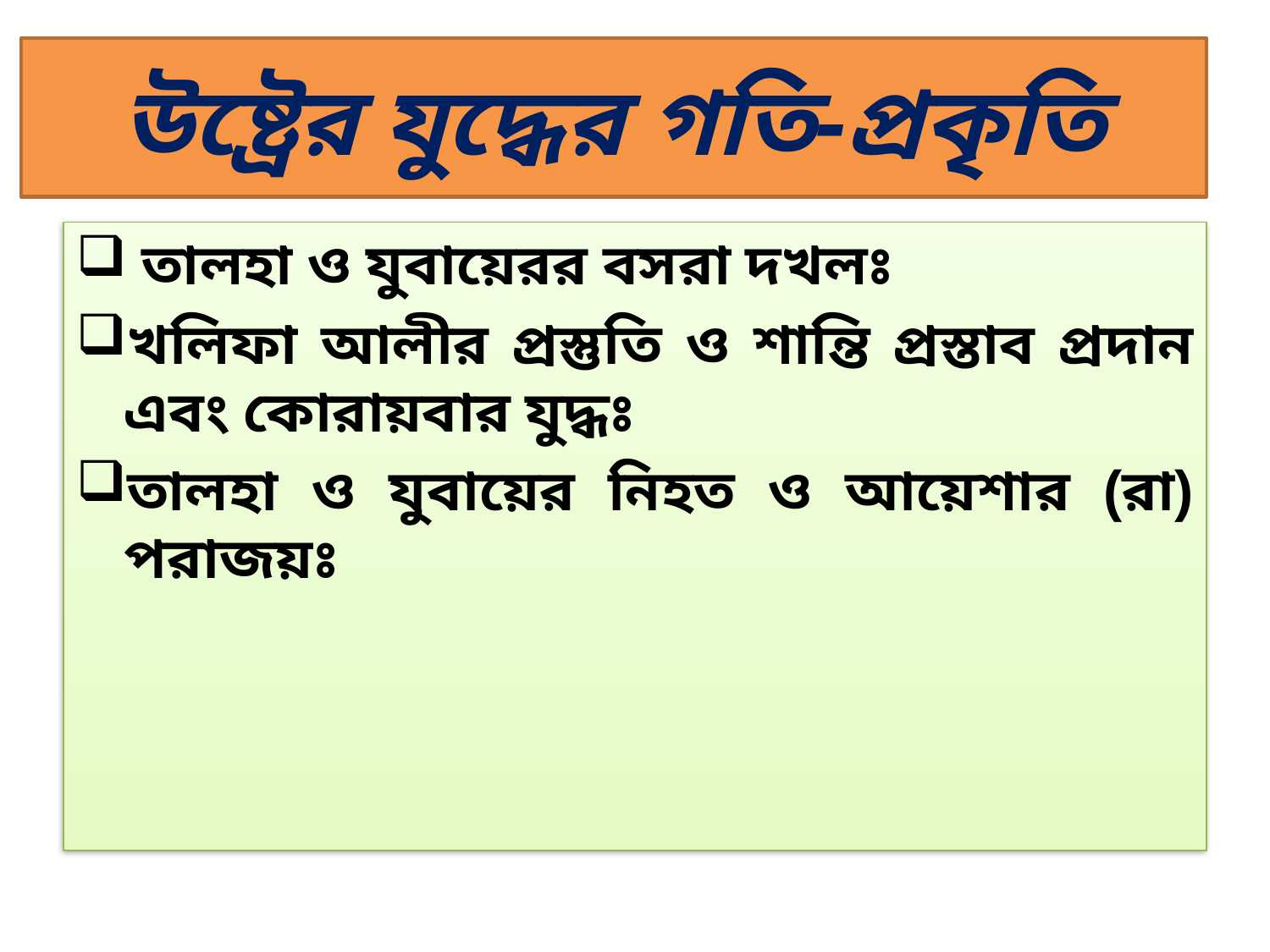

# উষ্ট্রের যুদ্ধের গতি-প্রকৃতি
 তালহা ও যুবায়েরর বসরা দখলঃ
খলিফা আলীর প্রস্তুতি ও শান্তি প্রস্তাব প্রদান এবং কোরায়বার যুদ্ধঃ
তালহা ও যুবায়ের নিহত ও আয়েশার (রা) পরাজয়ঃ